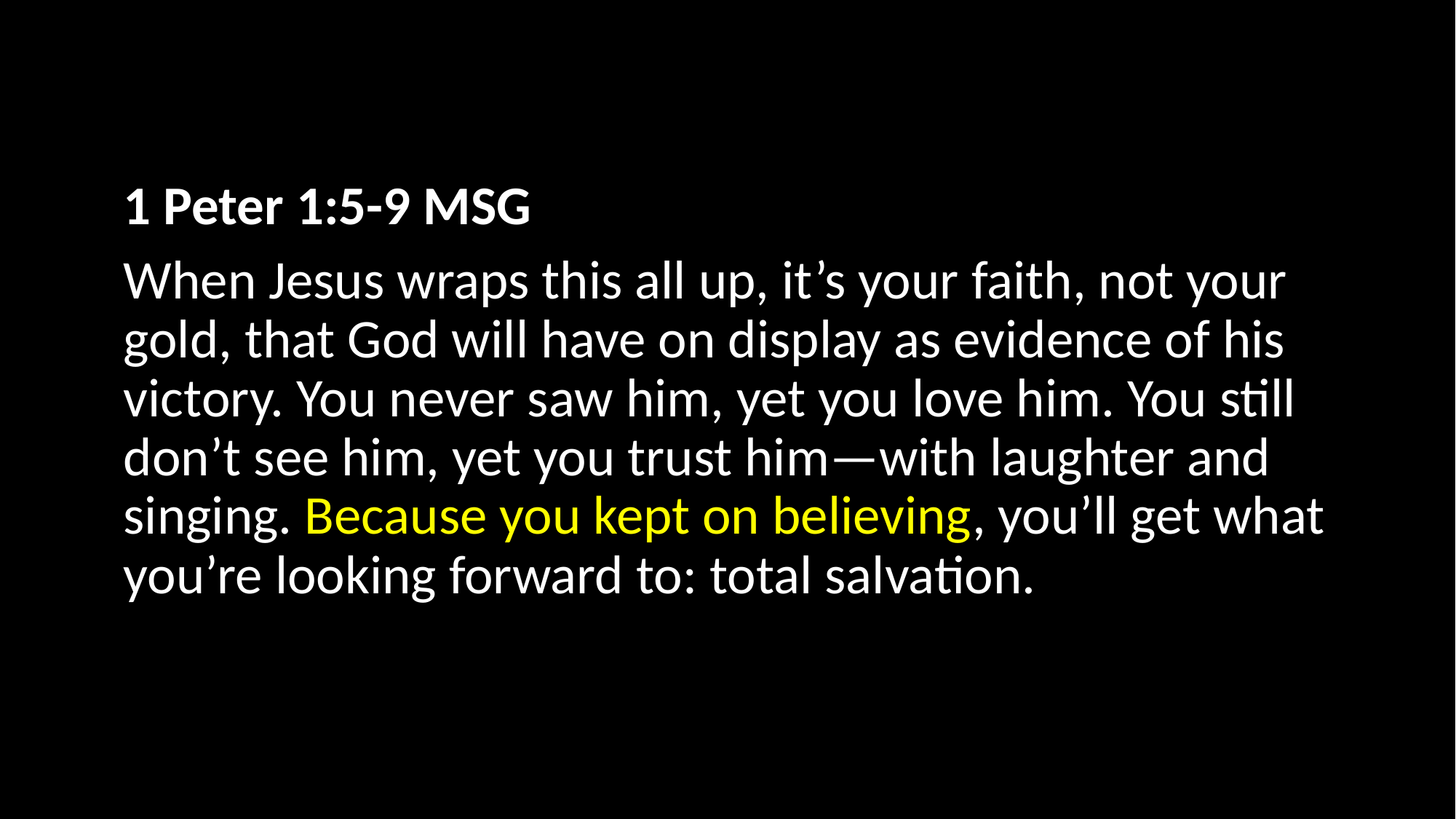

1 Peter 1:5-9 MSG
When Jesus wraps this all up, it’s your faith, not your gold, that God will have on display as evidence of his victory. You never saw him, yet you love him. You still don’t see him, yet you trust him—with laughter and singing. Because you kept on believing, you’ll get what you’re looking forward to: total salvation.